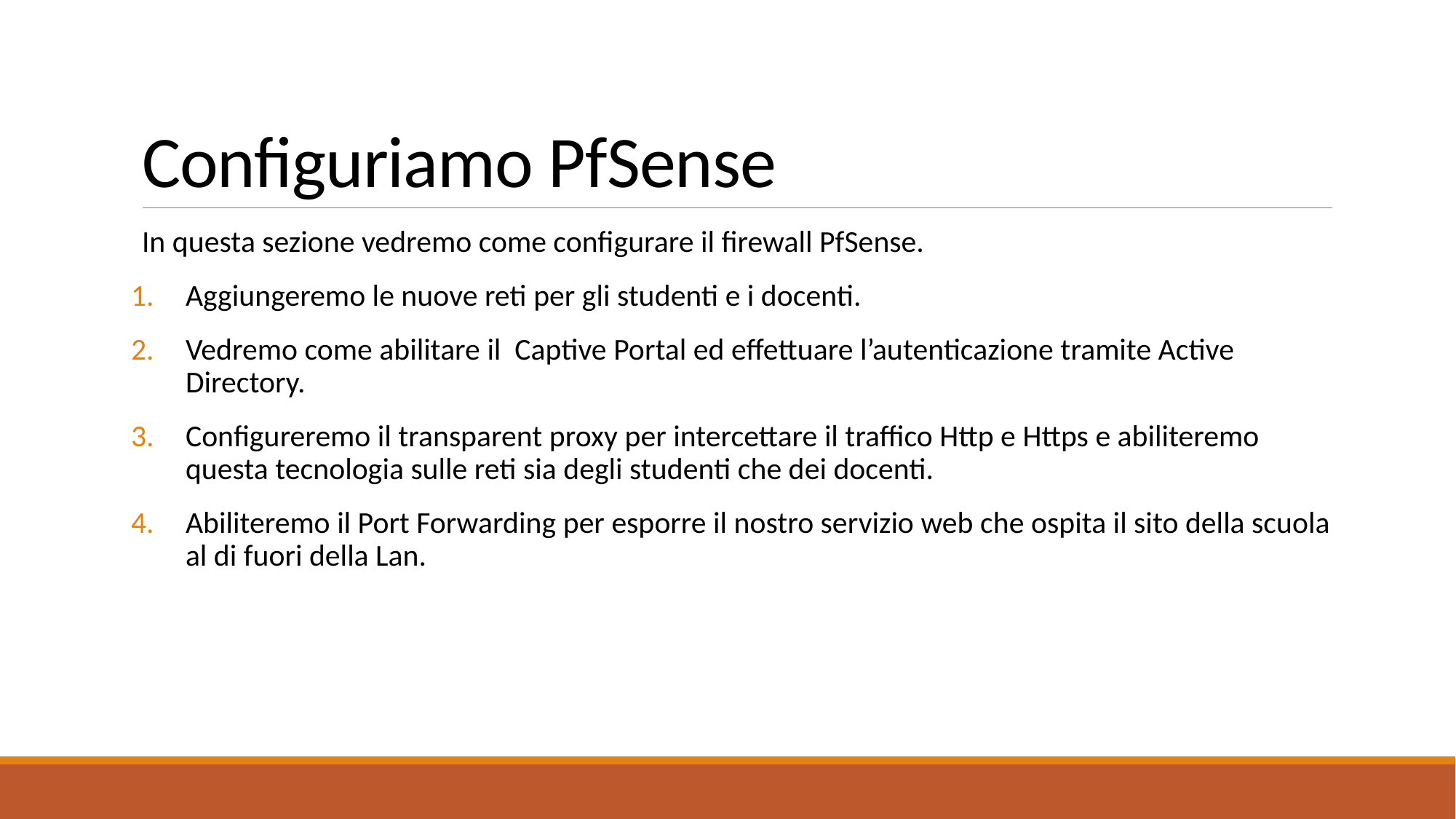

# Configuriamo PfSense
In questa sezione vedremo come configurare il firewall PfSense.
Aggiungeremo le nuove reti per gli studenti e i docenti.
Vedremo come abilitare il  Captive Portal ed effettuare l’autenticazione tramite Active Directory.
Configureremo il transparent proxy per intercettare il traffico Http e Https e abiliteremo questa tecnologia sulle reti sia degli studenti che dei docenti.
Abiliteremo il Port Forwarding per esporre il nostro servizio web che ospita il sito della scuola al di fuori della Lan.